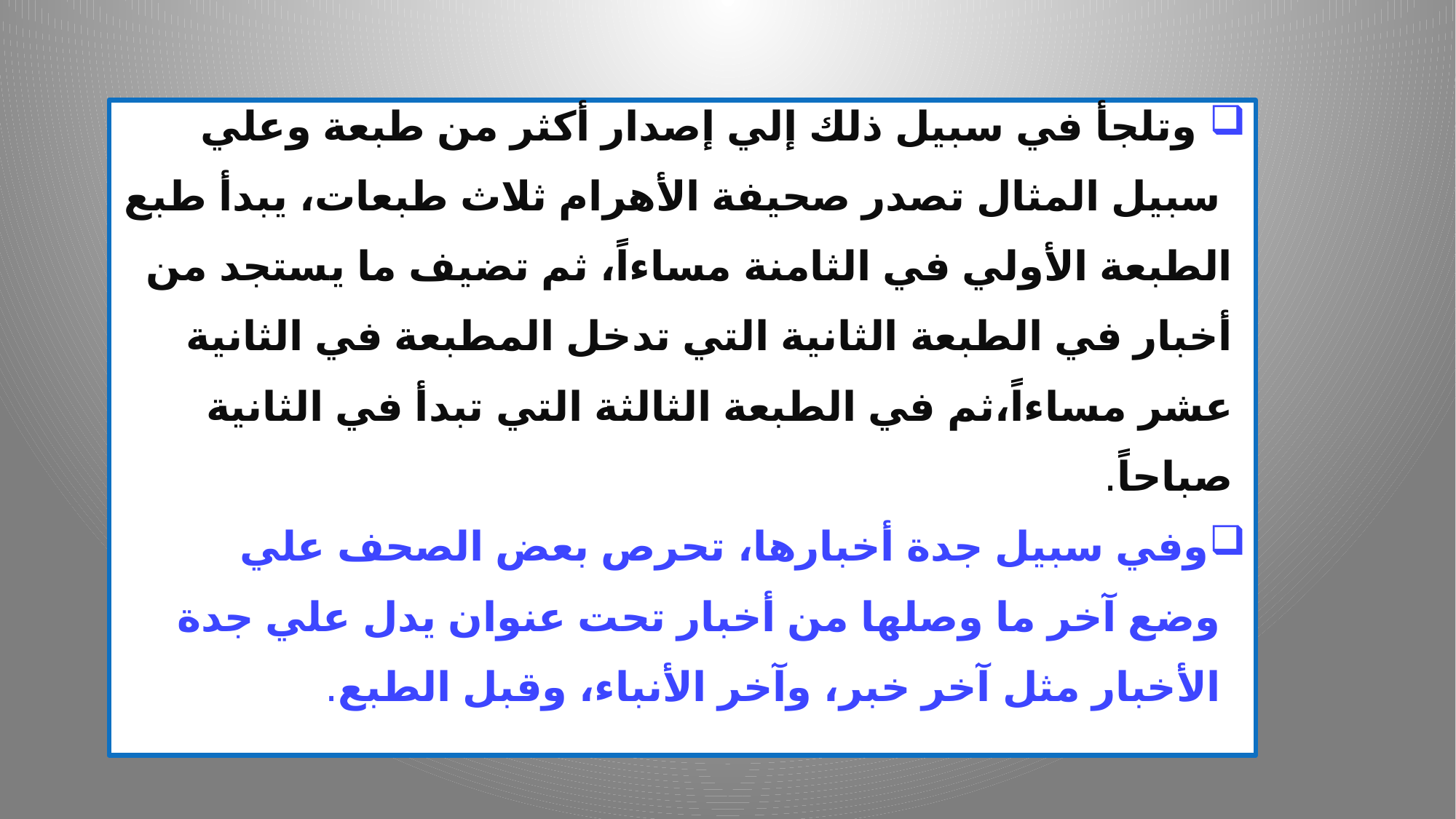

وتلجأ في سبيل ذلك إلي إصدار أكثر من طبعة وعلي
  سبيل المثال تصدر صحيفة الأهرام ثلاث طبعات، يبدأ طبع
 الطبعة الأولي في الثامنة مساءاً، ثم تضيف ما يستجد من
 أخبار في الطبعة الثانية التي تدخل المطبعة في الثانية
 عشر مساءاً،ثم في الطبعة الثالثة التي تبدأ في الثانية
 صباحاً.
وفي سبيل جدة أخبارها، تحرص بعض الصحف علي
  وضع آخر ما وصلها من أخبار تحت عنوان يدل علي جدة
  الأخبار مثل آخر خبر، وآخر الأنباء، وقبل الطبع.